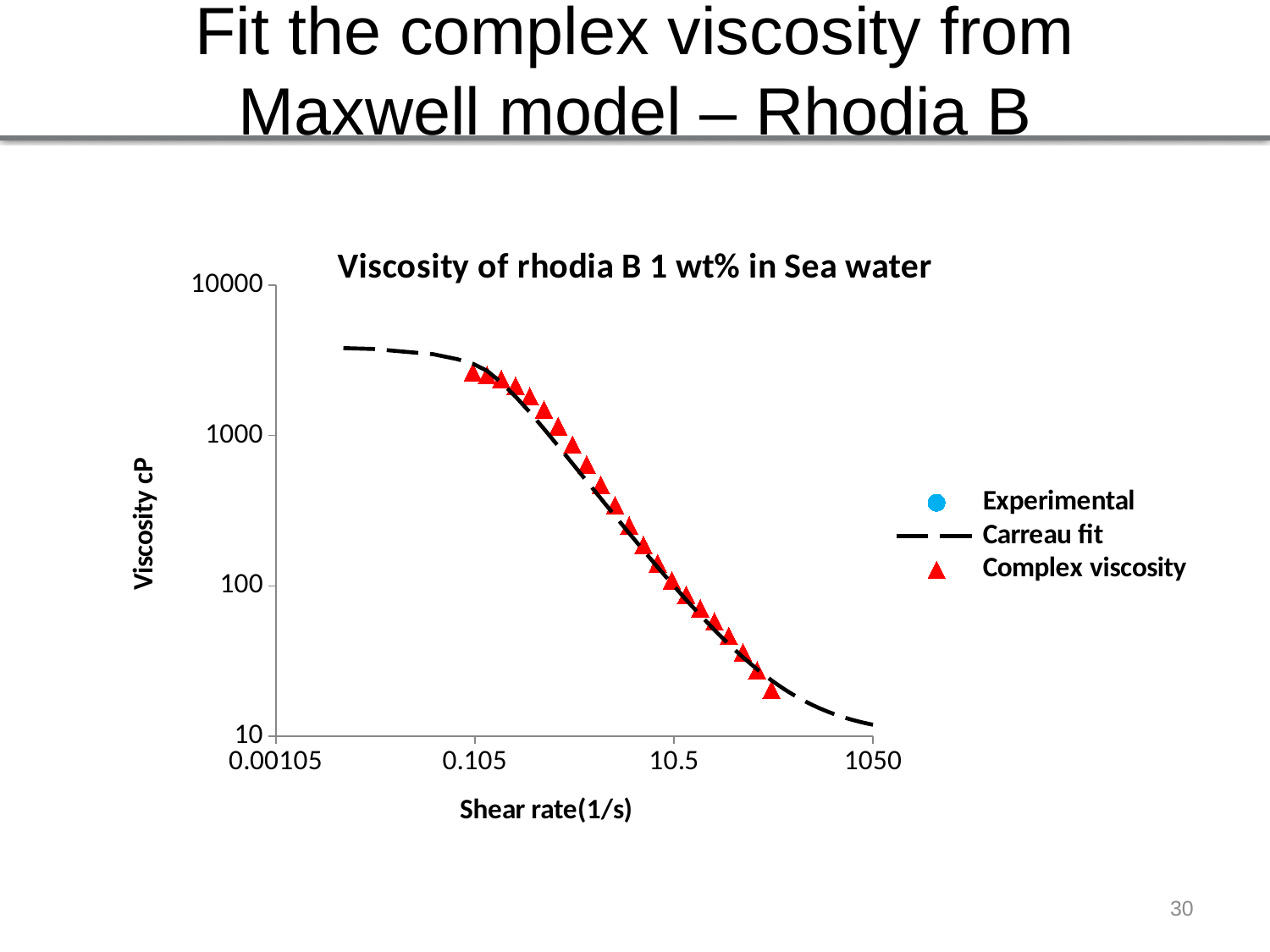

# Fit the complex viscosity from Maxwell model – Rhodia B

### Chart: Viscosity of rhodia B 1 wt% in Sea water

| Category |  |  |  |
|---|---|---|---|
30